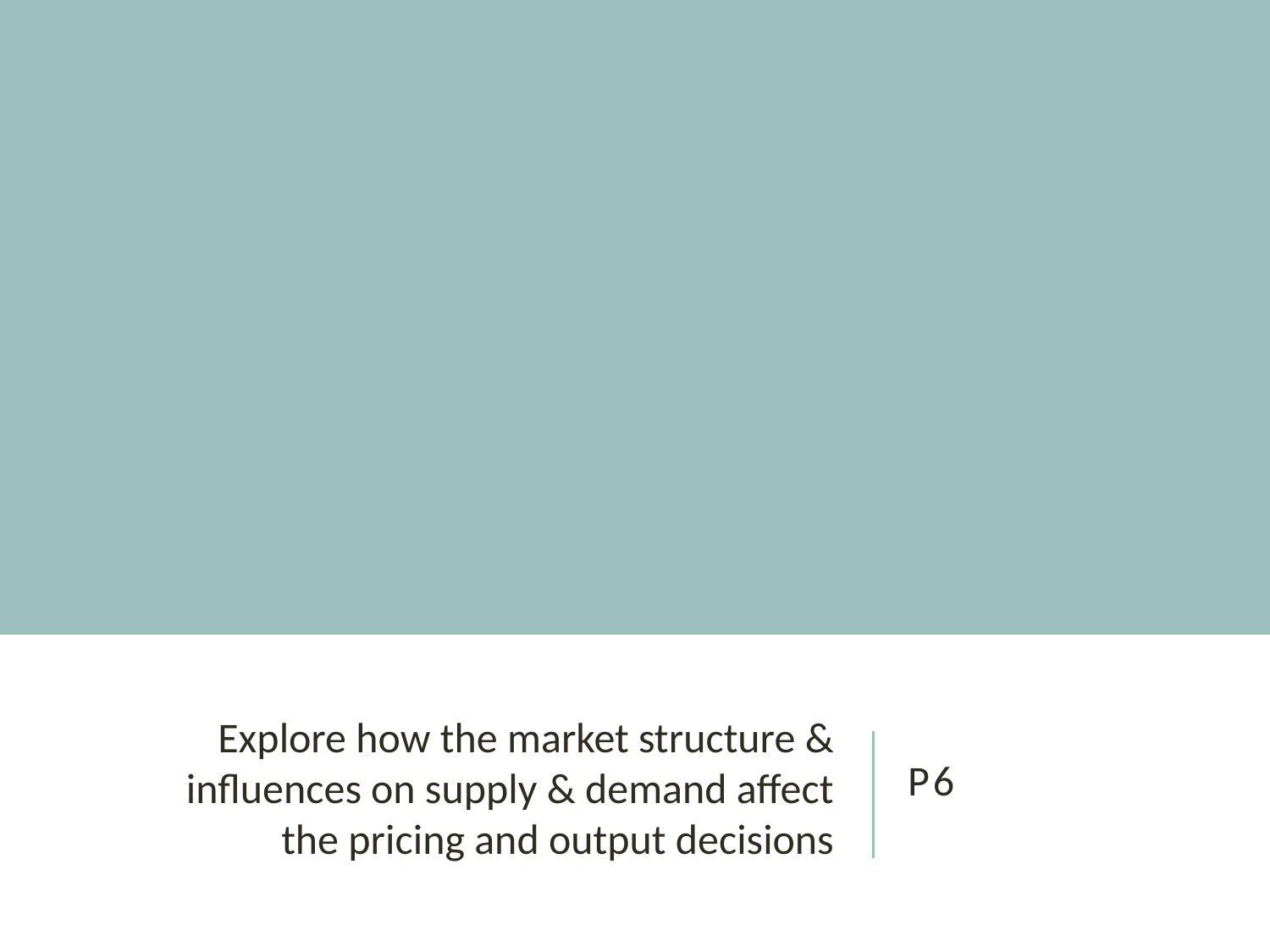

Explore how the market structure & influences on supply & demand affect the pricing and output decisions
P6